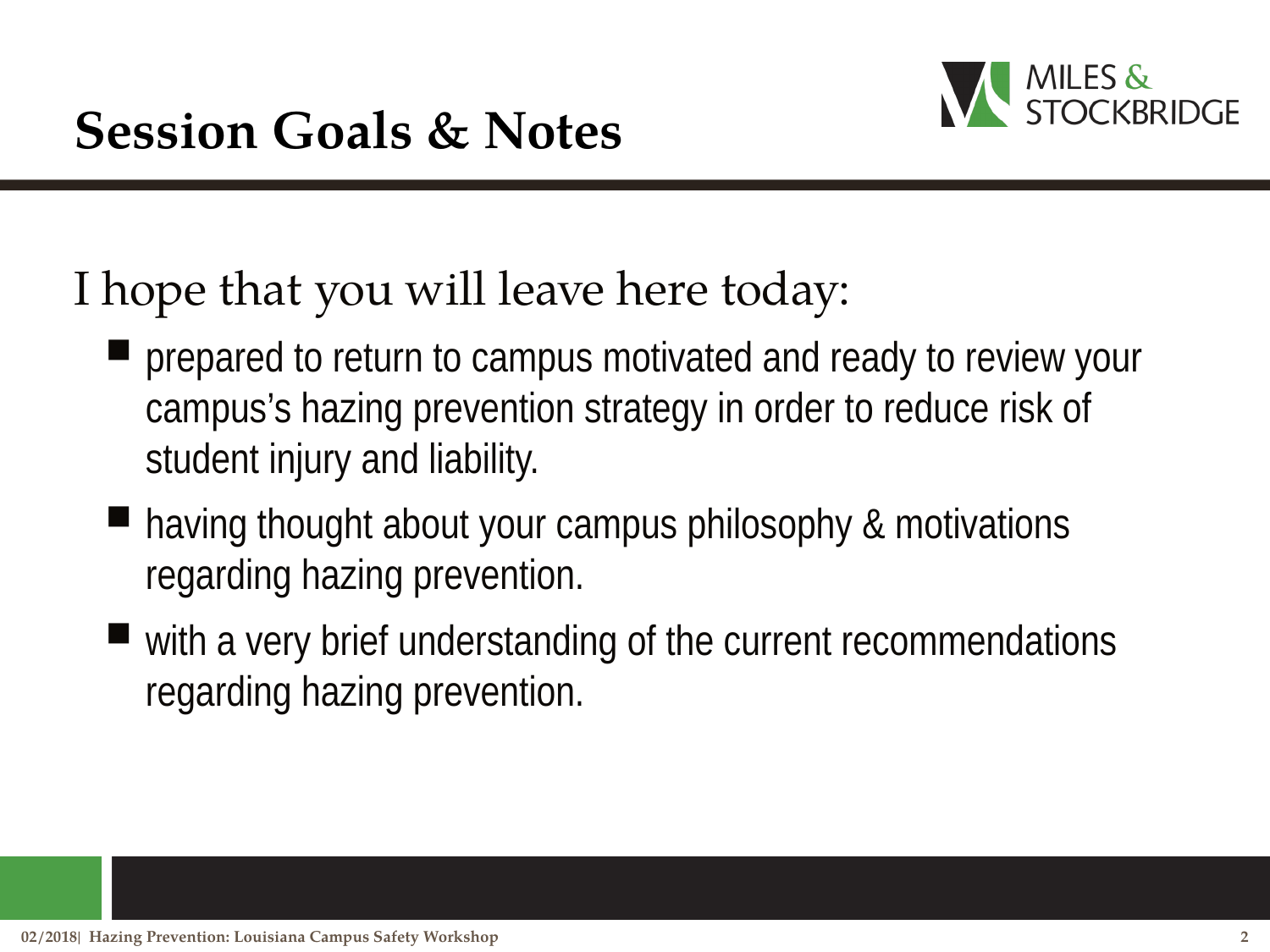

# Session Goals & Notes
I hope that you will leave here today:
prepared to return to campus motivated and ready to review your campus’s hazing prevention strategy in order to reduce risk of student injury and liability.
having thought about your campus philosophy & motivations regarding hazing prevention.
with a very brief understanding of the current recommendations regarding hazing prevention.

02/2018|  Hazing Prevention: Louisiana Campus Safety Workshop
2